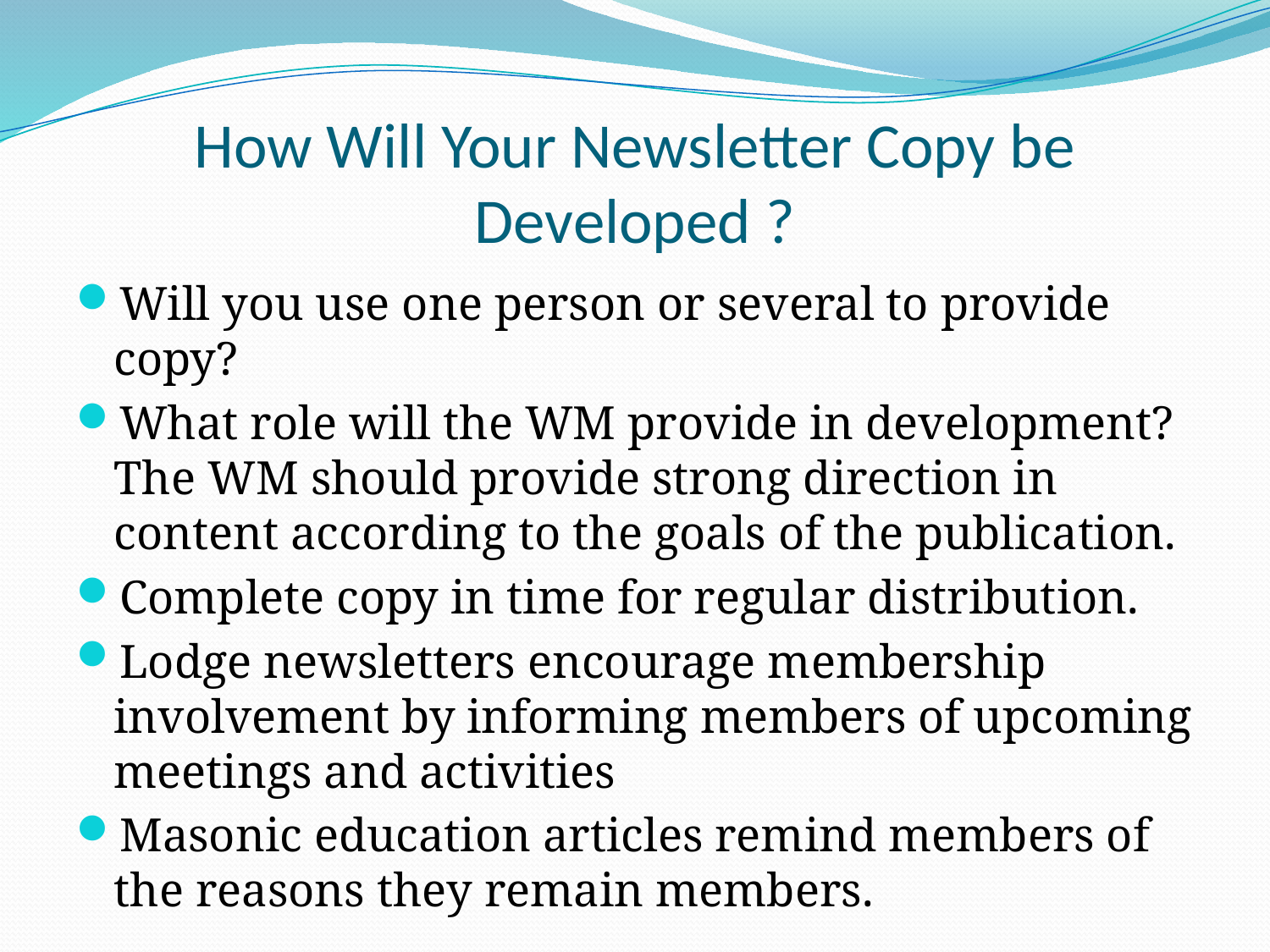

# How Will Your Newsletter Copy be Developed ?
Will you use one person or several to provide copy?
What role will the WM provide in development? The WM should provide strong direction in content according to the goals of the publication.
Complete copy in time for regular distribution.
Lodge newsletters encourage membership involvement by informing members of upcoming meetings and activities
Masonic education articles remind members of the reasons they remain members.